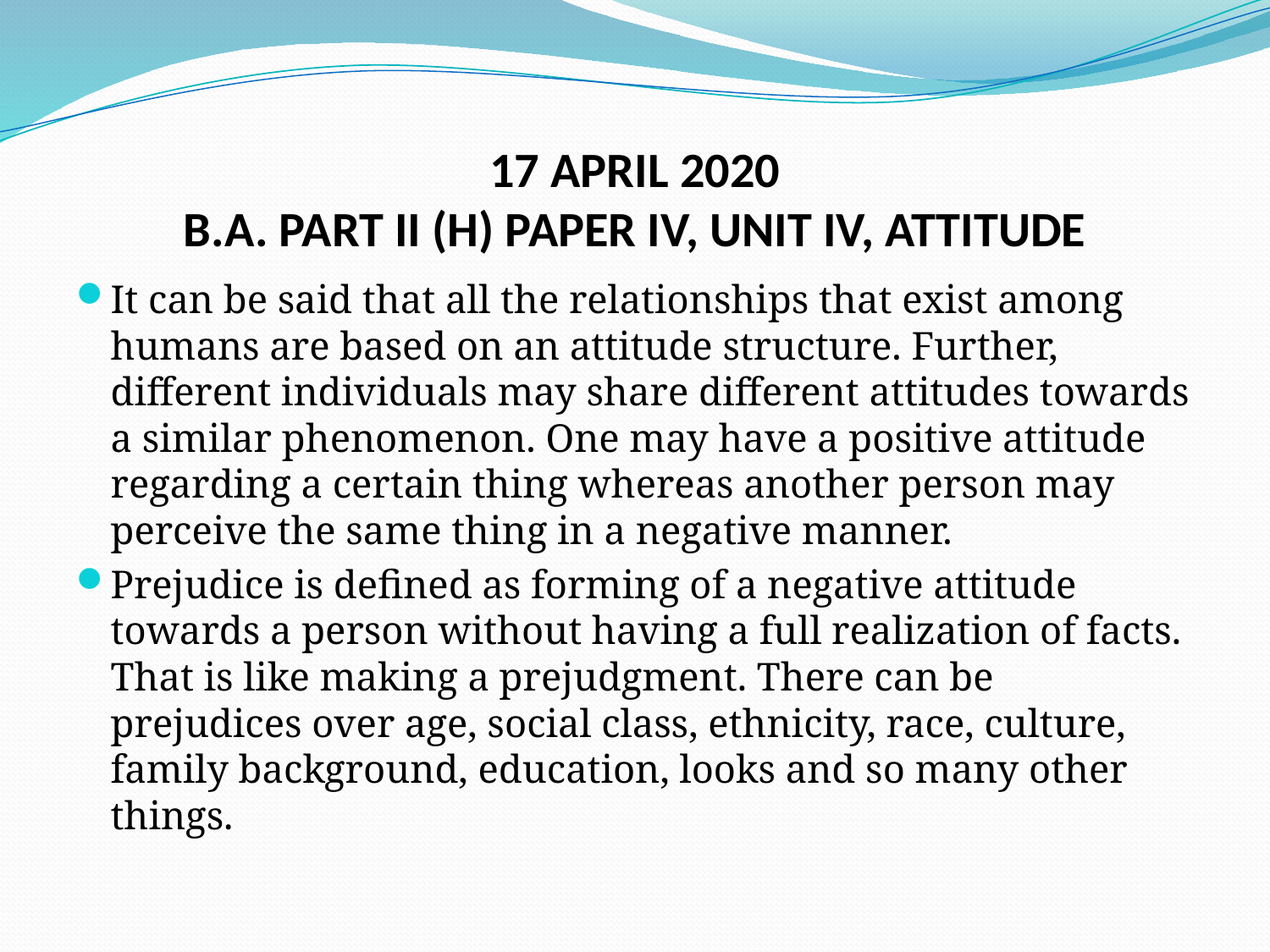

# 17 APRIL 2020 B.A. PART II (H) PAPER IV, UNIT IV, ATTITUDE
It can be said that all the relationships that exist among humans are based on an attitude structure. Further, different individuals may share different attitudes towards a similar phenomenon. One may have a positive attitude regarding a certain thing whereas another person may perceive the same thing in a negative manner.
Prejudice is defined as forming of a negative attitude towards a person without having a full realization of facts.  That is like making a prejudgment. There can be prejudices over age, social class, ethnicity, race, culture, family background, education, looks and so many other things.